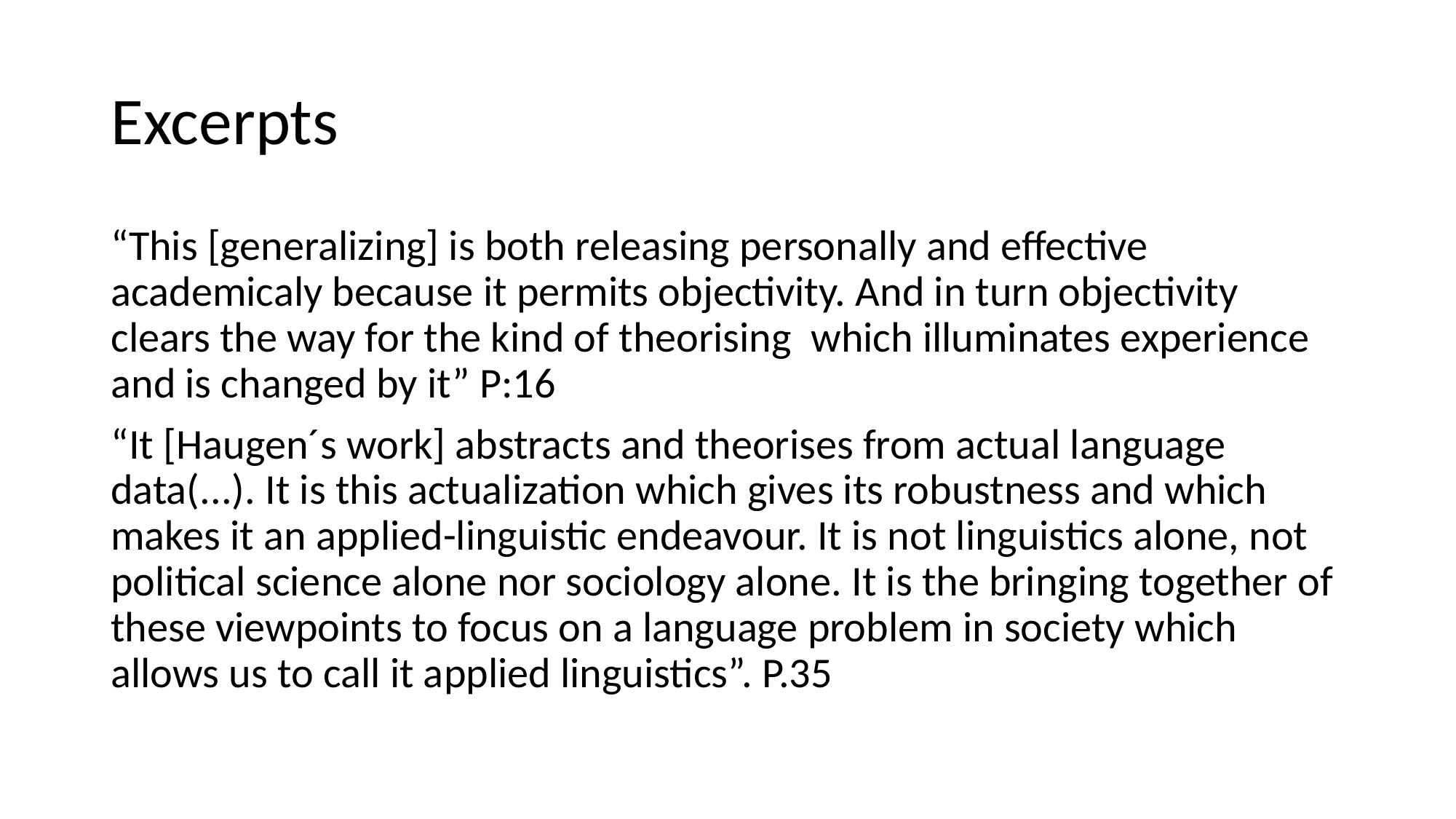

# Excerpts
“This [generalizing] is both releasing personally and effective academicaly because it permits objectivity. And in turn objectivity clears the way for the kind of theorising  which illuminates experience and is changed by it” P:16
“It [Haugen´s work] abstracts and theorises from actual language data(...). It is this actualization which gives its robustness and which makes it an applied-linguistic endeavour. It is not linguistics alone, not political science alone nor sociology alone. It is the bringing together of these viewpoints to focus on a language problem in society which allows us to call it applied linguistics”. P.35